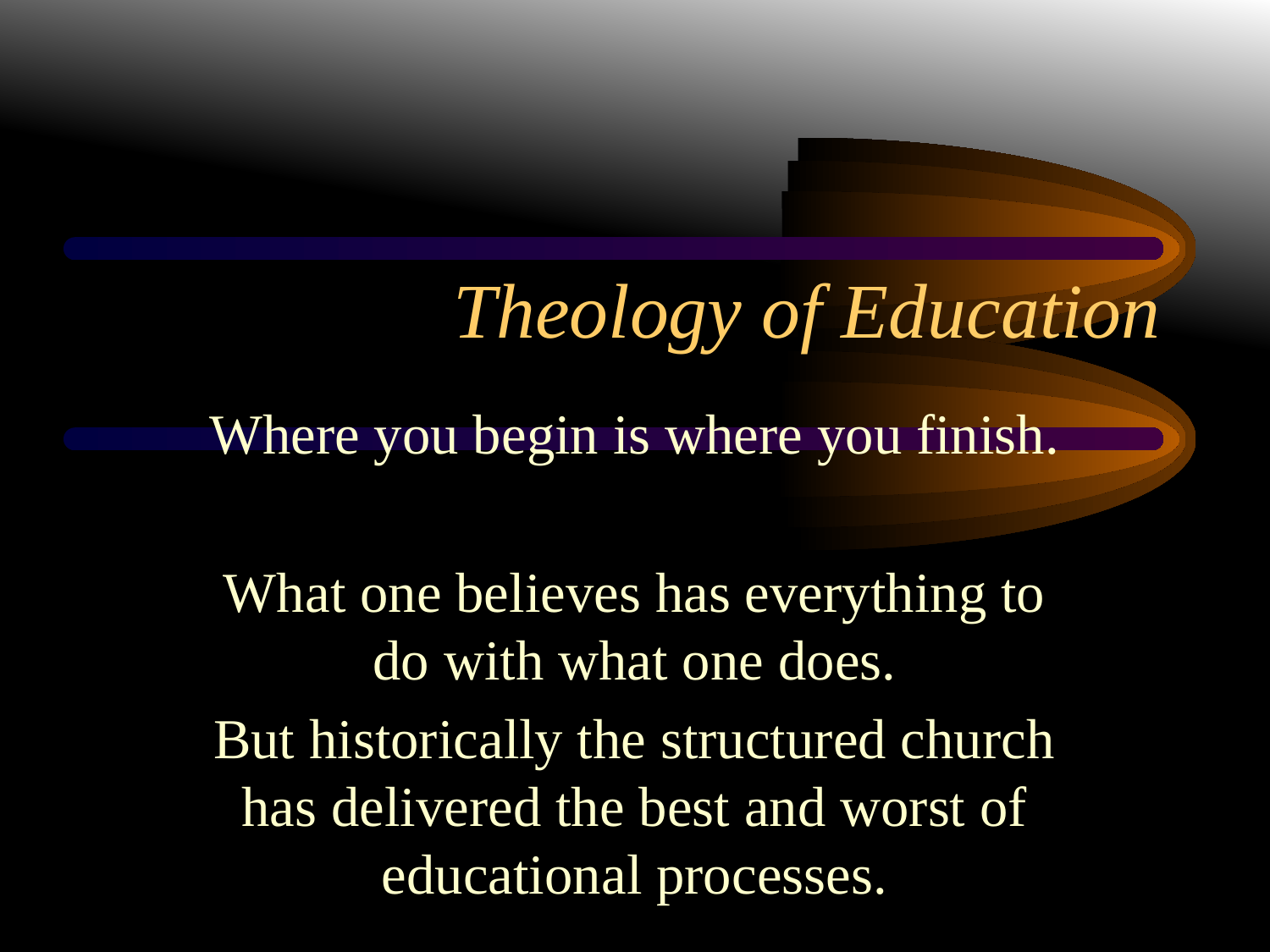

# Theology of Education
Where you begin is where you finish.

What one believes has everything to do with what one does.
But historically the structured church has delivered the best and worst of educational processes.